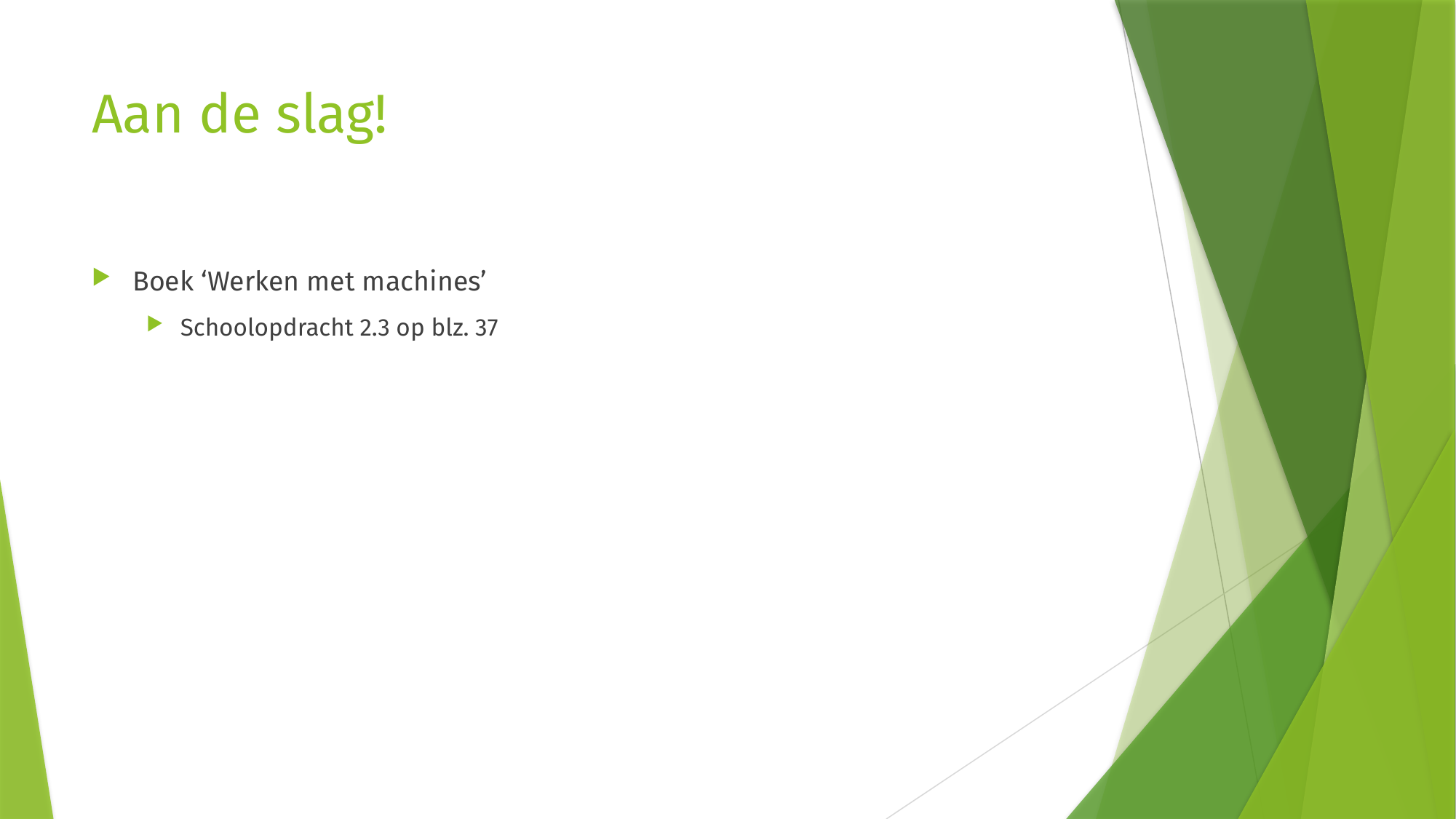

# Aan de slag!
Boek ‘Werken met machines’
Schoolopdracht 2.3 op blz. 37